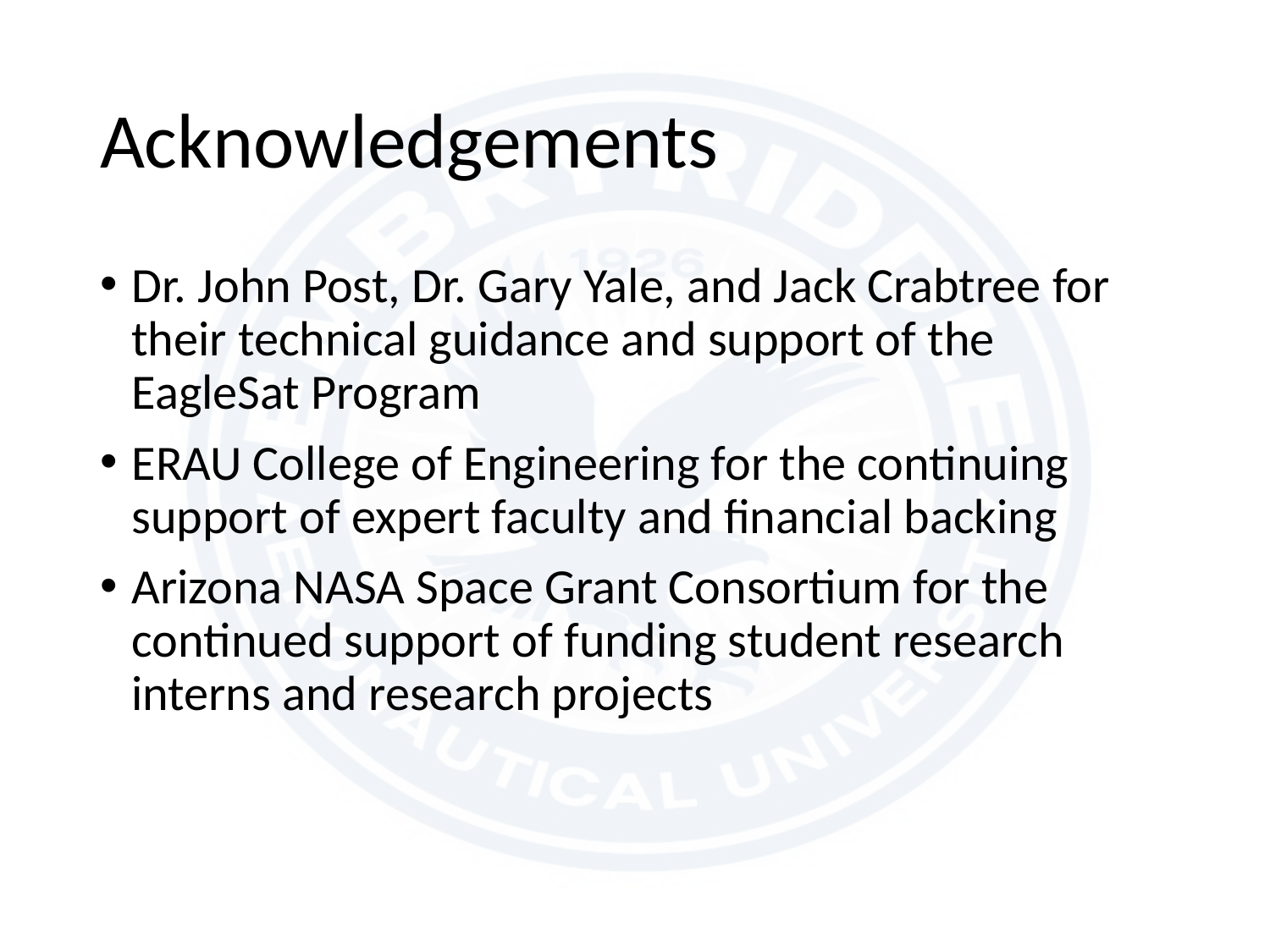

# Acknowledgements
Dr. John Post, Dr. Gary Yale, and Jack Crabtree for their technical guidance and support of the EagleSat Program
ERAU College of Engineering for the continuing support of expert faculty and financial backing
Arizona NASA Space Grant Consortium for the continued support of funding student research interns and research projects